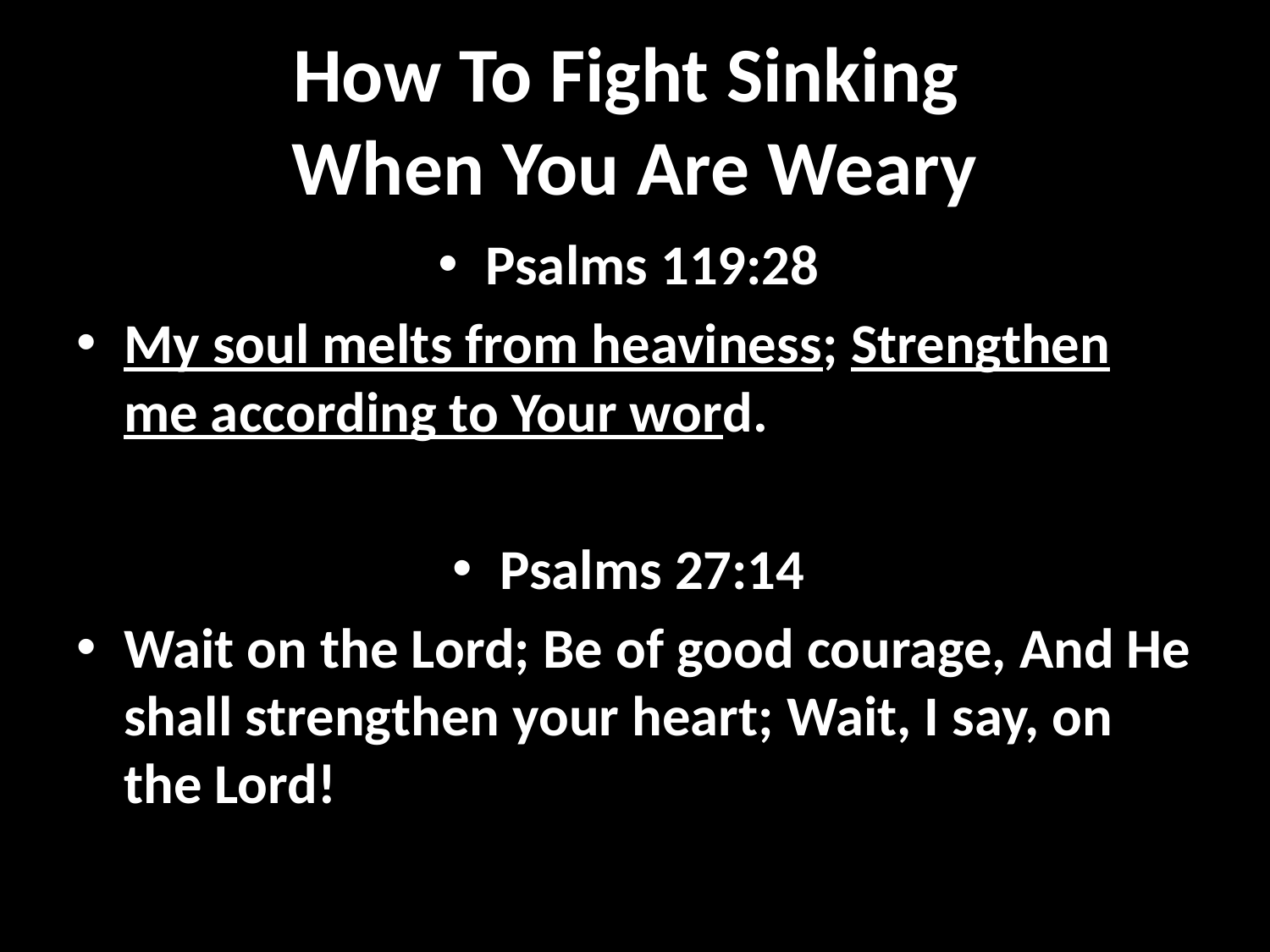

# How To Fight Sinking When You Are Weary
Psalms 119:28
My soul melts from heaviness; Strengthen me according to Your word.

Psalms 27:14
Wait on the Lord; Be of good courage, And He shall strengthen your heart; Wait, I say, on the Lord!